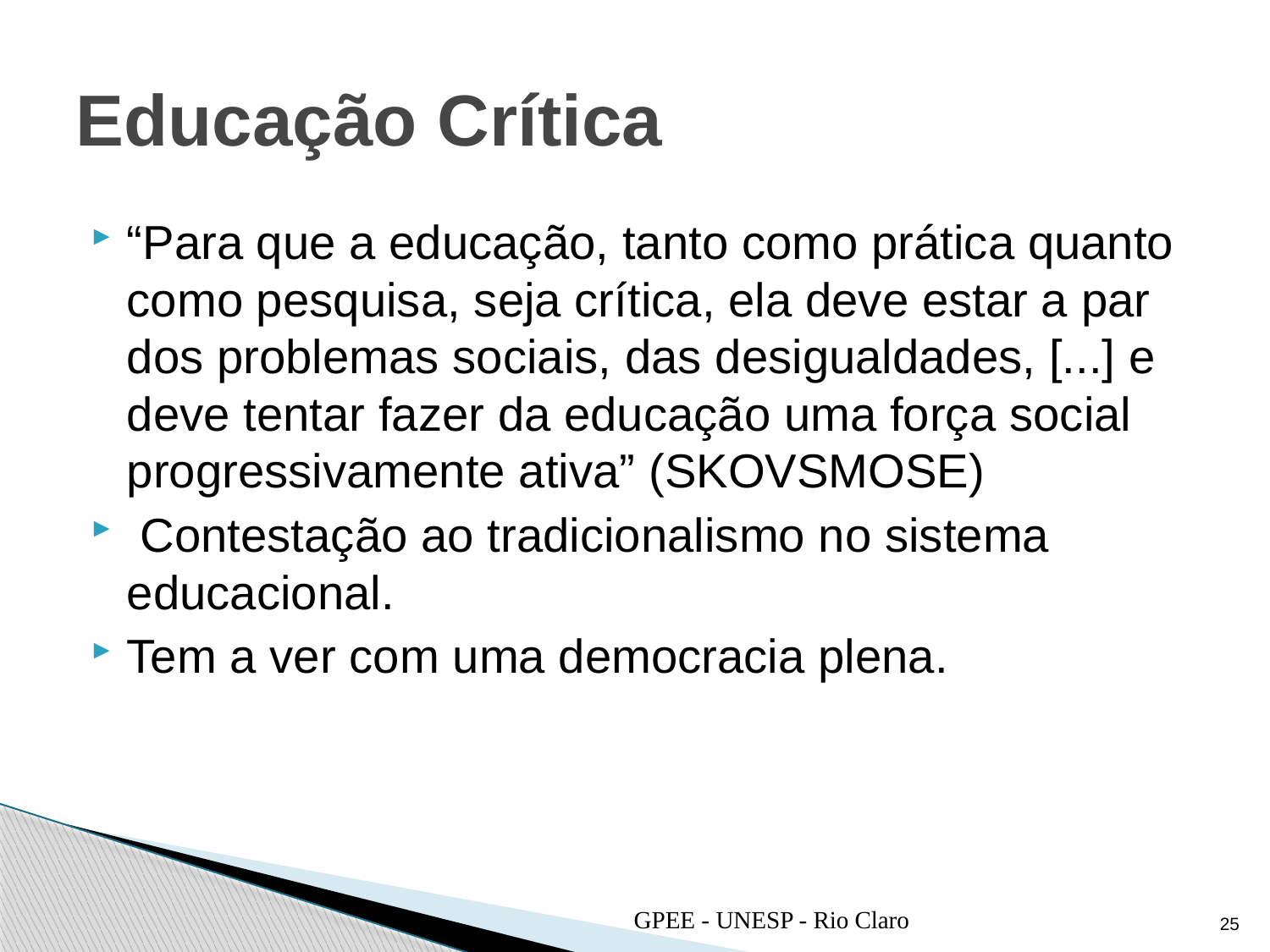

# Educação Crítica
“Para que a educação, tanto como prática quanto como pesquisa, seja crítica, ela deve estar a par dos problemas sociais, das desigualdades, [...] e deve tentar fazer da educação uma força social progressivamente ativa” (SKOVSMOSE)
 Contestação ao tradicionalismo no sistema educacional.
Tem a ver com uma democracia plena.

GPEE - UNESP - Rio Claro
25